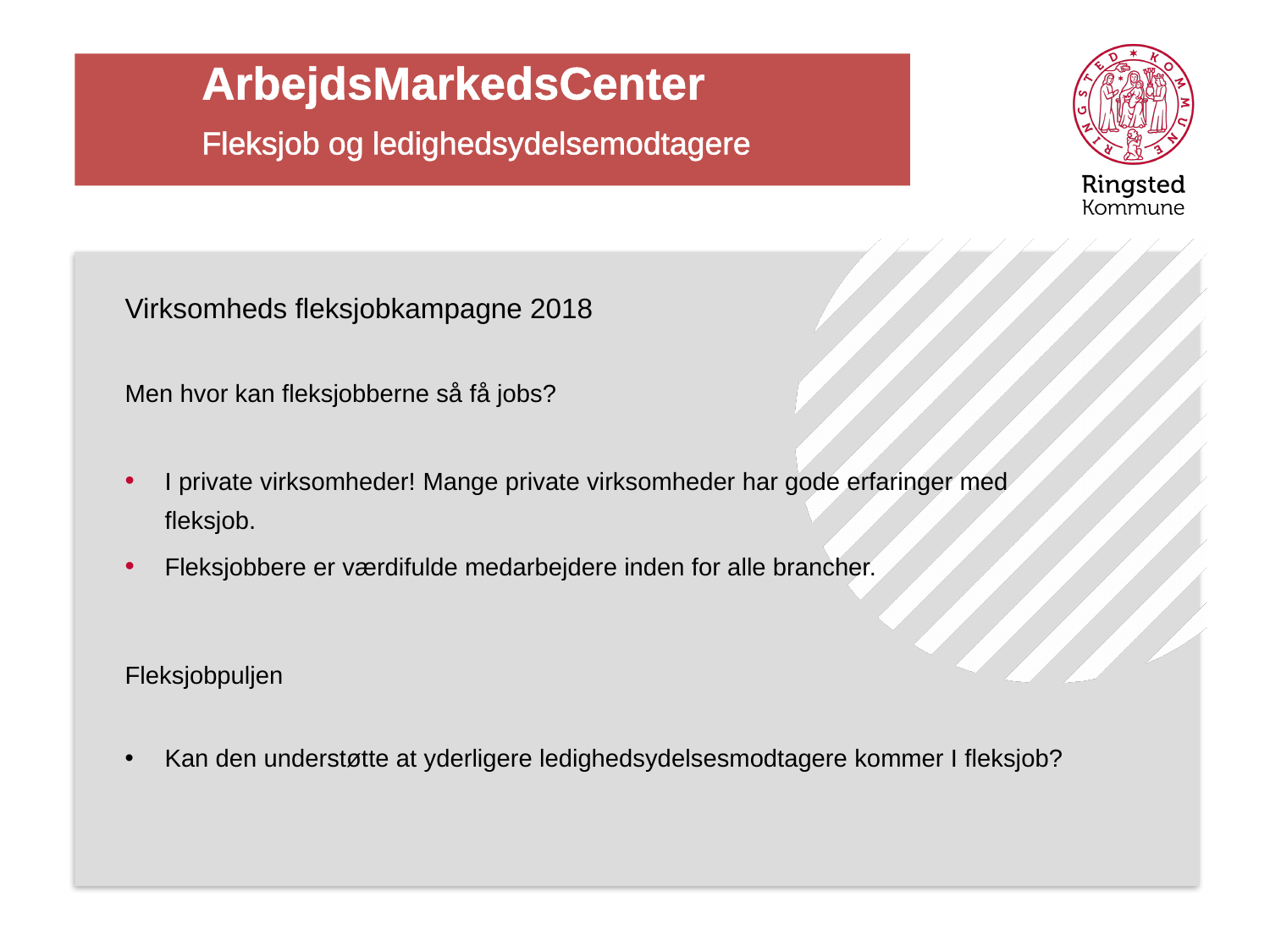

# ArbejdsMarkedsCenter Fleksjob og ledighedsydelsemodtagere
Virksomheds fleksjobkampagne 2018

Men hvor kan fleksjobberne så få jobs?

I private virksomheder! Mange private virksomheder har gode erfaringer med fleksjob.
Fleksjobbere er værdifulde medarbejdere inden for alle brancher.

Fleksjobpuljen

Kan den understøtte at yderligere ledighedsydelsesmodtagere kommer I fleksjob?